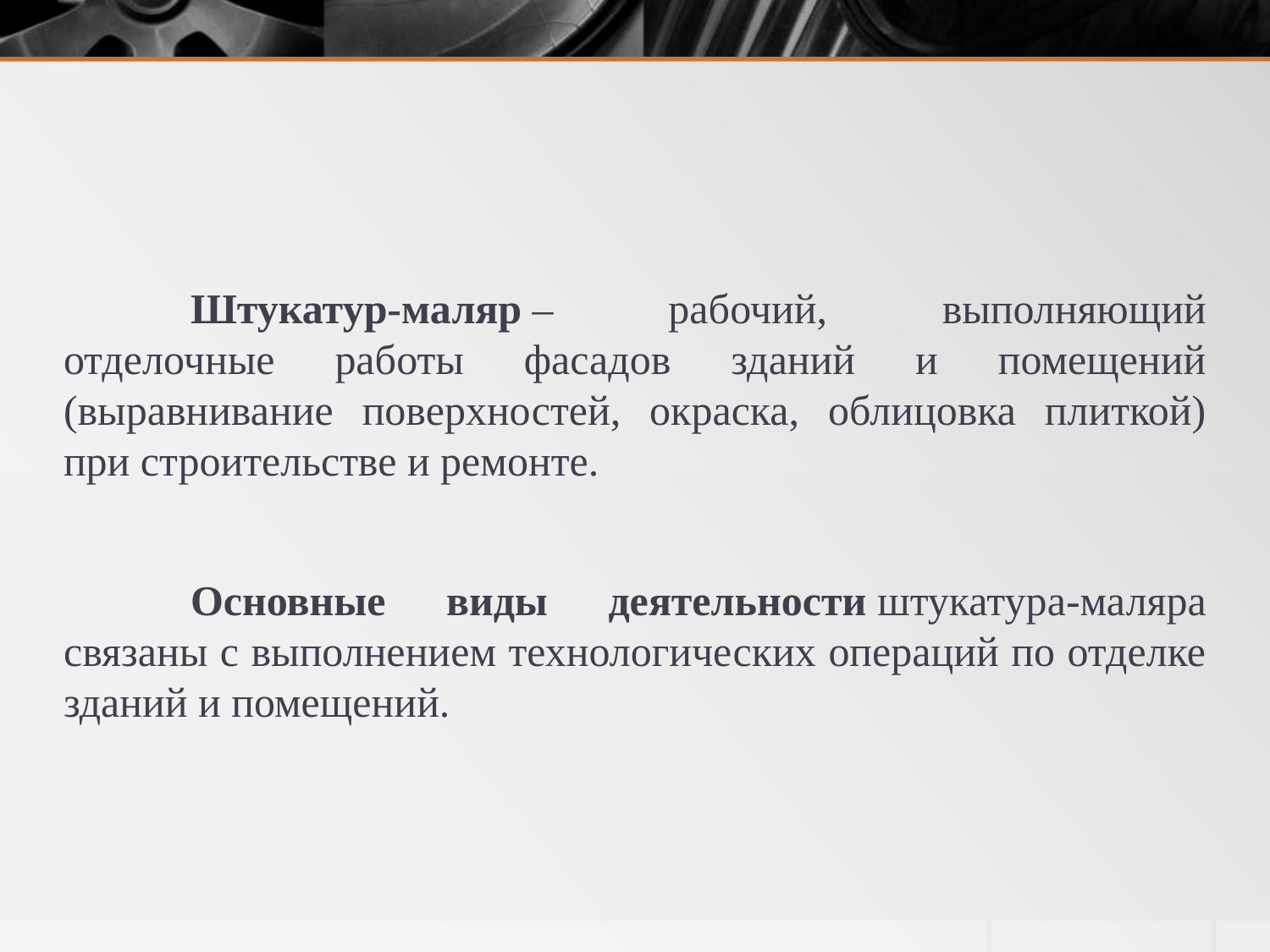

#
	Штукатур-маляр – рабочий, выполняющий отделочные работы фасадов зданий и помещений (выравнивание поверхностей, окраска, облицовка плиткой) при строительстве и ремонте.

	Основные виды деятельности штукатура-маляра связаны с выполнением технологических операций по отделке зданий и помещений.